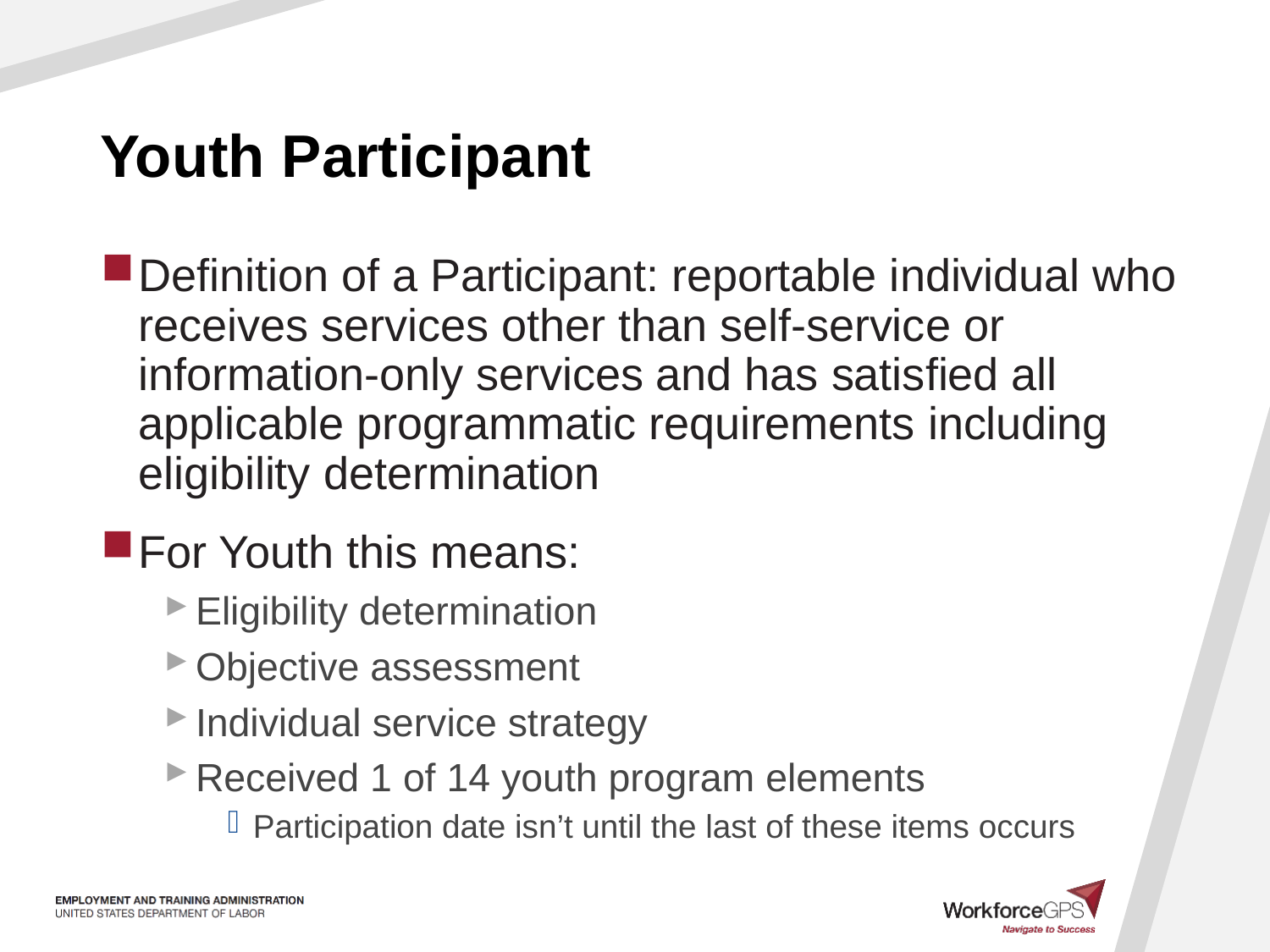

# Youth Participant
Definition of a Participant: reportable individual who receives services other than self-service or information-only services and has satisfied all applicable programmatic requirements including eligibility determination
For Youth this means:
Eligibility determination
Objective assessment
Individual service strategy
Received 1 of 14 youth program elements
Participation date isn’t until the last of these items occurs